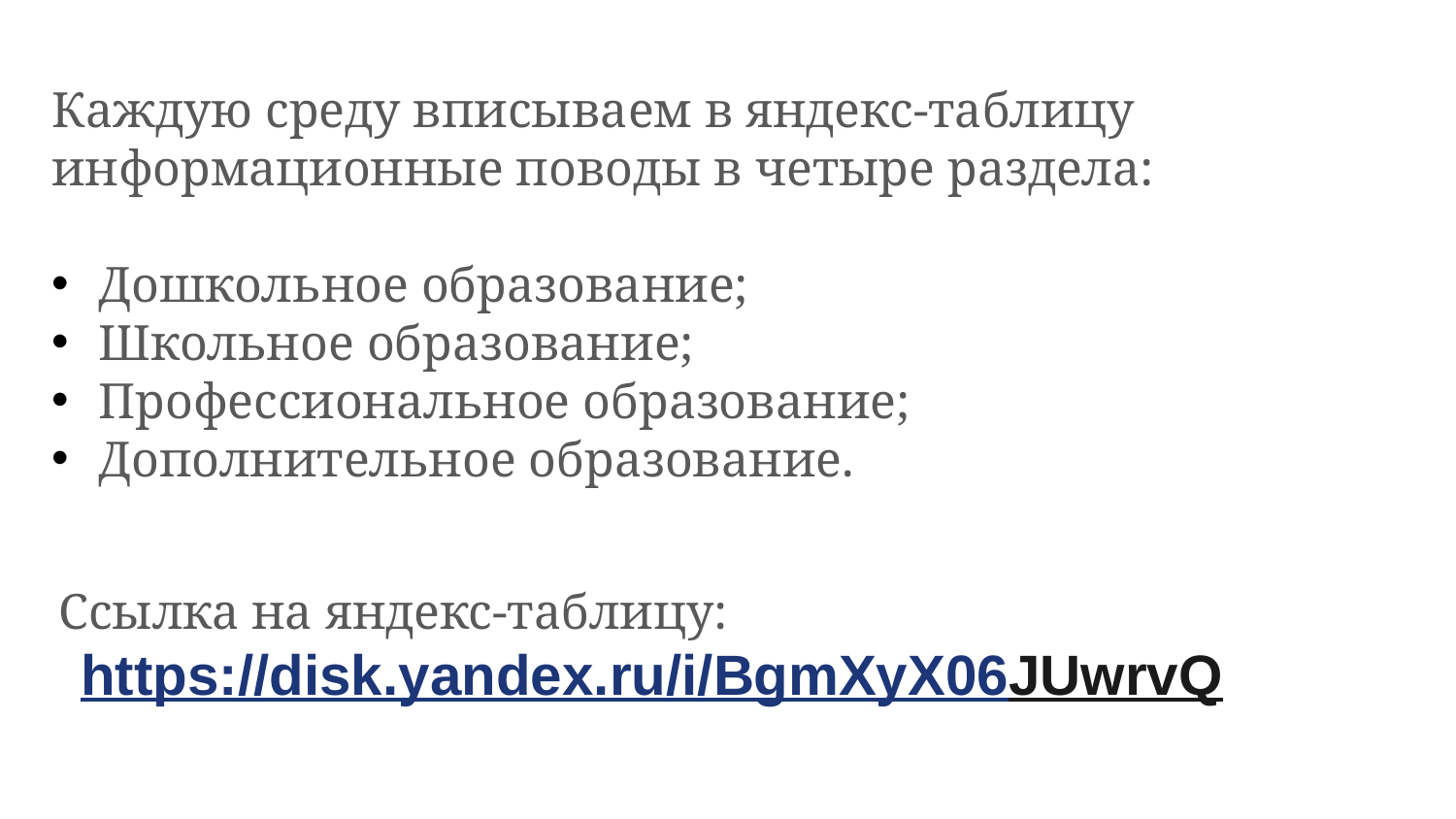

Каждую среду вписываем в яндекс-таблицу
информационные поводы в четыре раздела:

 Дошкольное образование;
 Школьное образование;
 Профессиональное образование;
 Дополнительное образование.
Ссылка на яндекс-таблицу:
https://disk.yandex.ru/i/BgmXyX06JUwrvQ